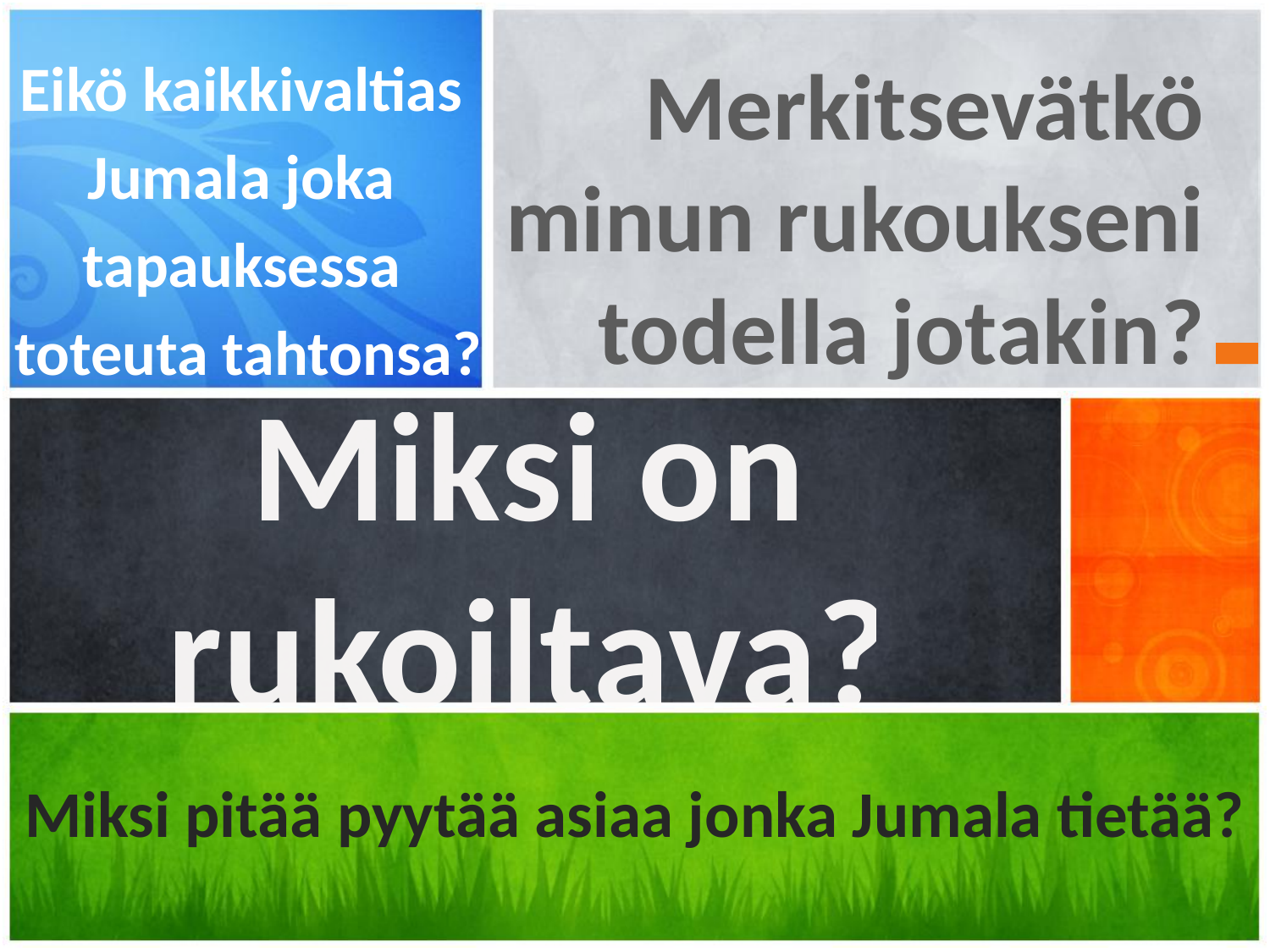

Merkitsevätkö minun rukoukseni todella jotakin?

Eikö kaikkivaltias
Jumala joka
tapauksessa
toteuta tahtonsa?

Miksi on rukoiltava?
Miksi pitää pyytää asiaa jonka Jumala tietää?